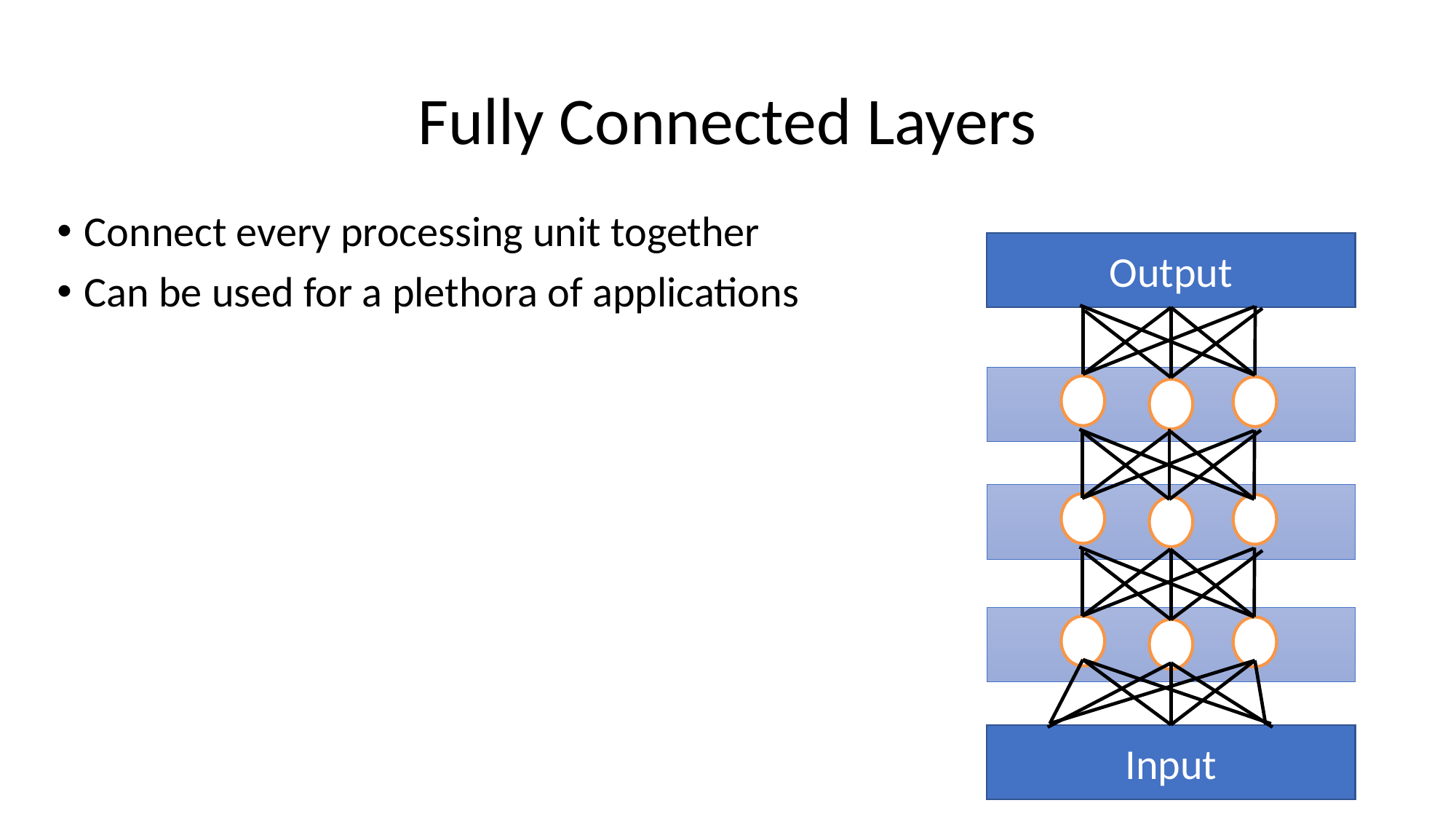

# Fully Connected Layers
Connect every processing unit together
Can be used for a plethora of applications
Output

Input